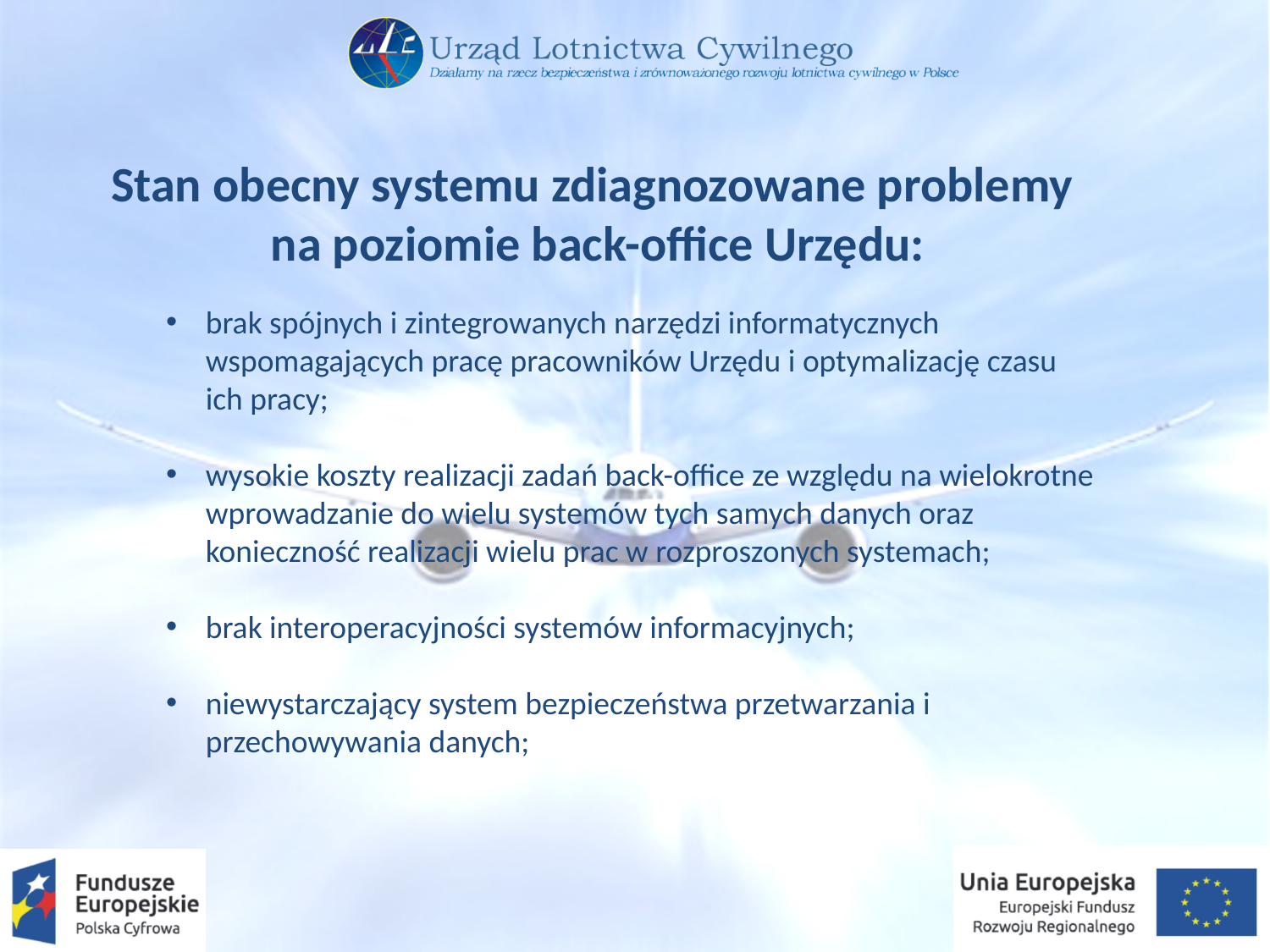

Stan obecny systemu zdiagnozowane problemy
na poziomie back-office Urzędu:
brak spójnych i zintegrowanych narzędzi informatycznych wspomagających pracę pracowników Urzędu i optymalizację czasu ich pracy;

wysokie koszty realizacji zadań back-office ze względu na wielokrotne wprowadzanie do wielu systemów tych samych danych oraz konieczność realizacji wielu prac w rozproszonych systemach;

brak interoperacyjności systemów informacyjnych;

niewystarczający system bezpieczeństwa przetwarzania i przechowywania danych;